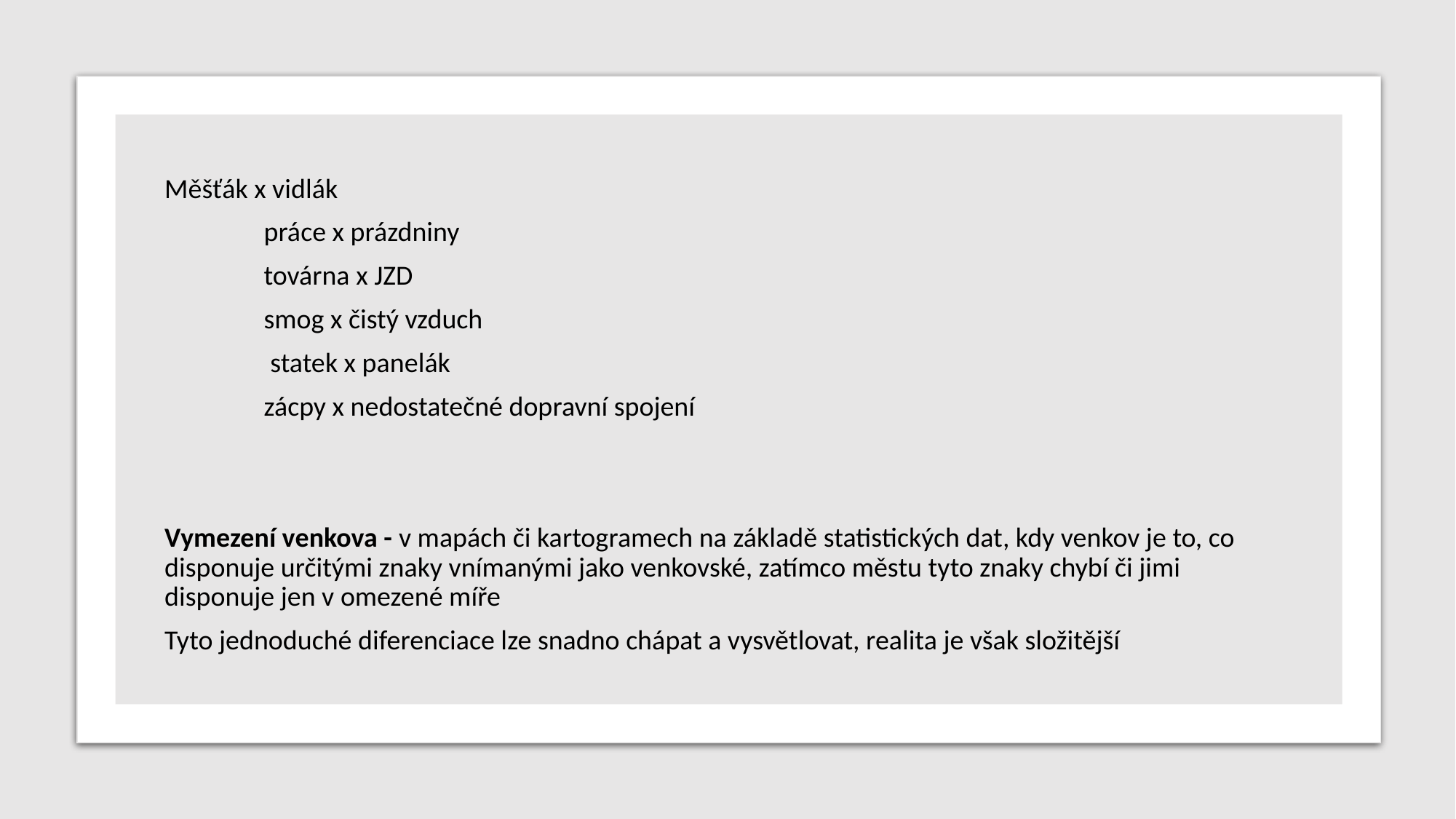

Měšťák x vidlák
								práce x prázdniny
					továrna x JZD
	smog x čistý vzduch
								 statek x panelák
	zácpy x nedostatečné dopravní spojení

Vymezení venkova - v mapách či kartogramech na základě statistických dat, kdy venkov je to, co disponuje určitými znaky vnímanými jako venkovské, zatímco městu tyto znaky chybí či jimi disponuje jen v omezené míře
Tyto jednoduché diferenciace lze snadno chápat a vysvětlovat, realita je však složitější